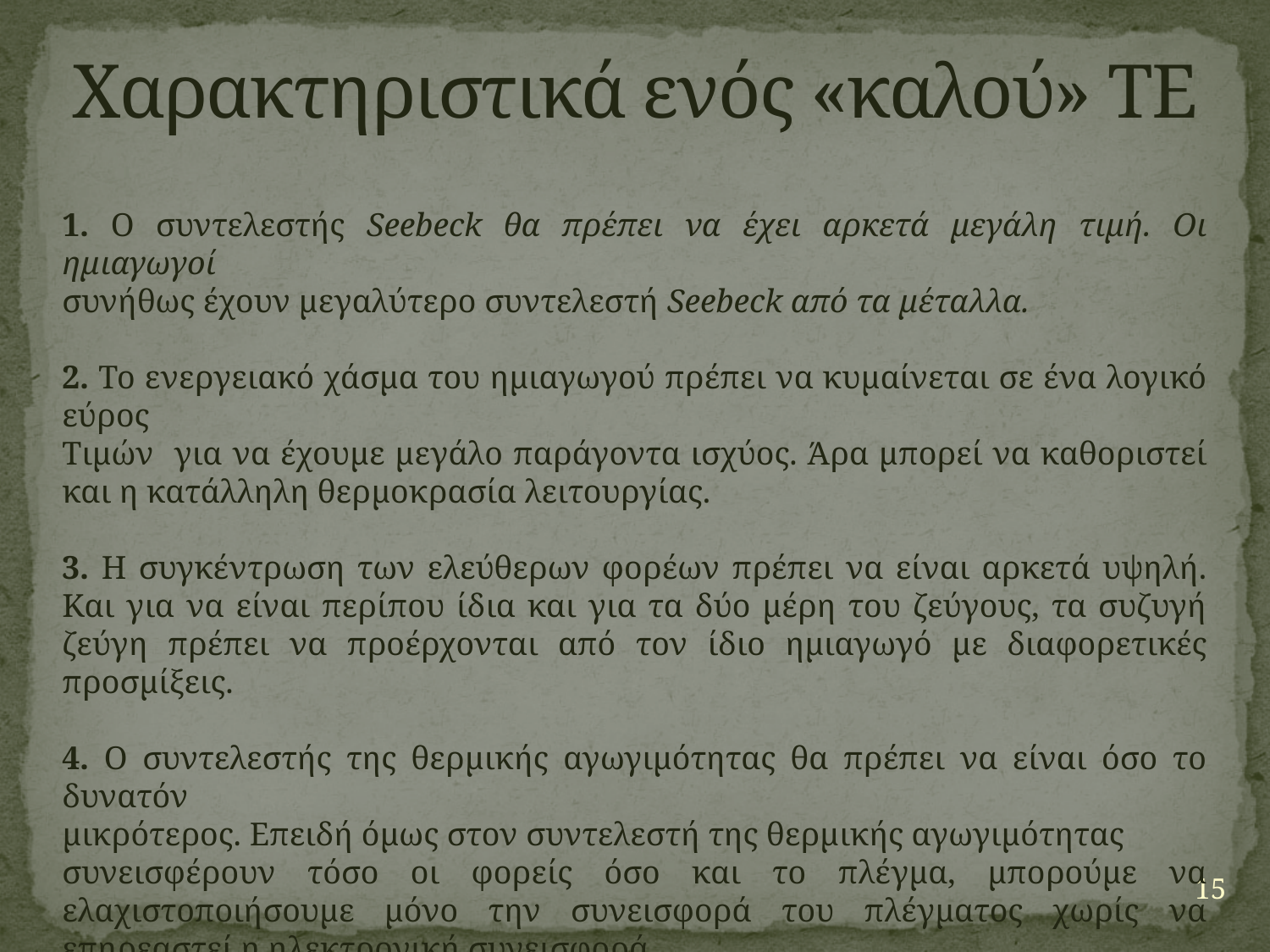

# Χαρακτηριστικά ενός «καλού» ΤΕ
1. Ο συντελεστής Seebeck θα πρέπει να έχει αρκετά μεγάλη τιμή. Οι ημιαγωγοί
συνήθως έχουν μεγαλύτερο συντελεστή Seebeck από τα μέταλλα.

2. Το ενεργειακό χάσμα του ημιαγωγού πρέπει να κυμαίνεται σε ένα λογικό εύρος
Τιμών  για να έχουμε μεγάλο παράγοντα ισχύος. Άρα μπορεί να καθοριστεί και η κατάλληλη θερμοκρασία λειτουργίας.

3. Η συγκέντρωση των ελεύθερων φορέων πρέπει να είναι αρκετά υψηλή. Και για να είναι περίπου ίδια και για τα δύο μέρη του ζεύγους, τα συζυγή ζεύγη πρέπει να προέρχονται από τον ίδιο ημιαγωγό με διαφορετικές προσμίξεις.

4. Ο συντελεστής της θερμικής αγωγιμότητας θα πρέπει να είναι όσο το δυνατόν
μικρότερος. Επειδή όμως στον συντελεστή της θερμικής αγωγιμότητας
συνεισφέρουν τόσο οι φορείς όσο και το πλέγμα, μπορούμε να ελαχιστοποιήσουμε μόνο την συνεισφορά του πλέγματος χωρίς να επηρεαστεί η ηλεκτρονική συνεισφορά.
15